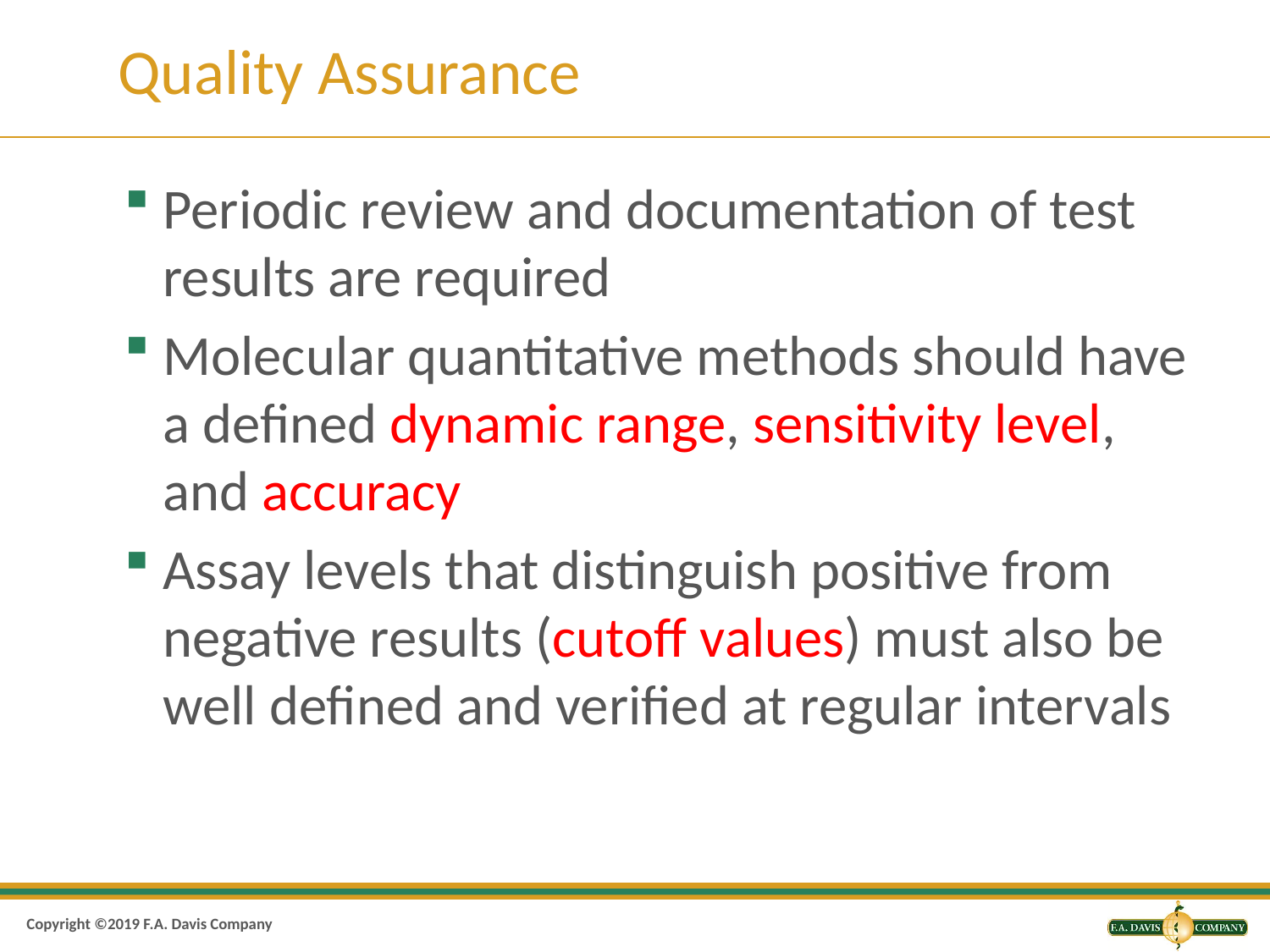

# Quality Assurance
Periodic review and documentation of test results are required
Molecular quantitative methods should have a defined dynamic range, sensitivity level, and accuracy
Assay levels that distinguish positive from negative results (cutoff values) must also be well defined and verified at regular intervals